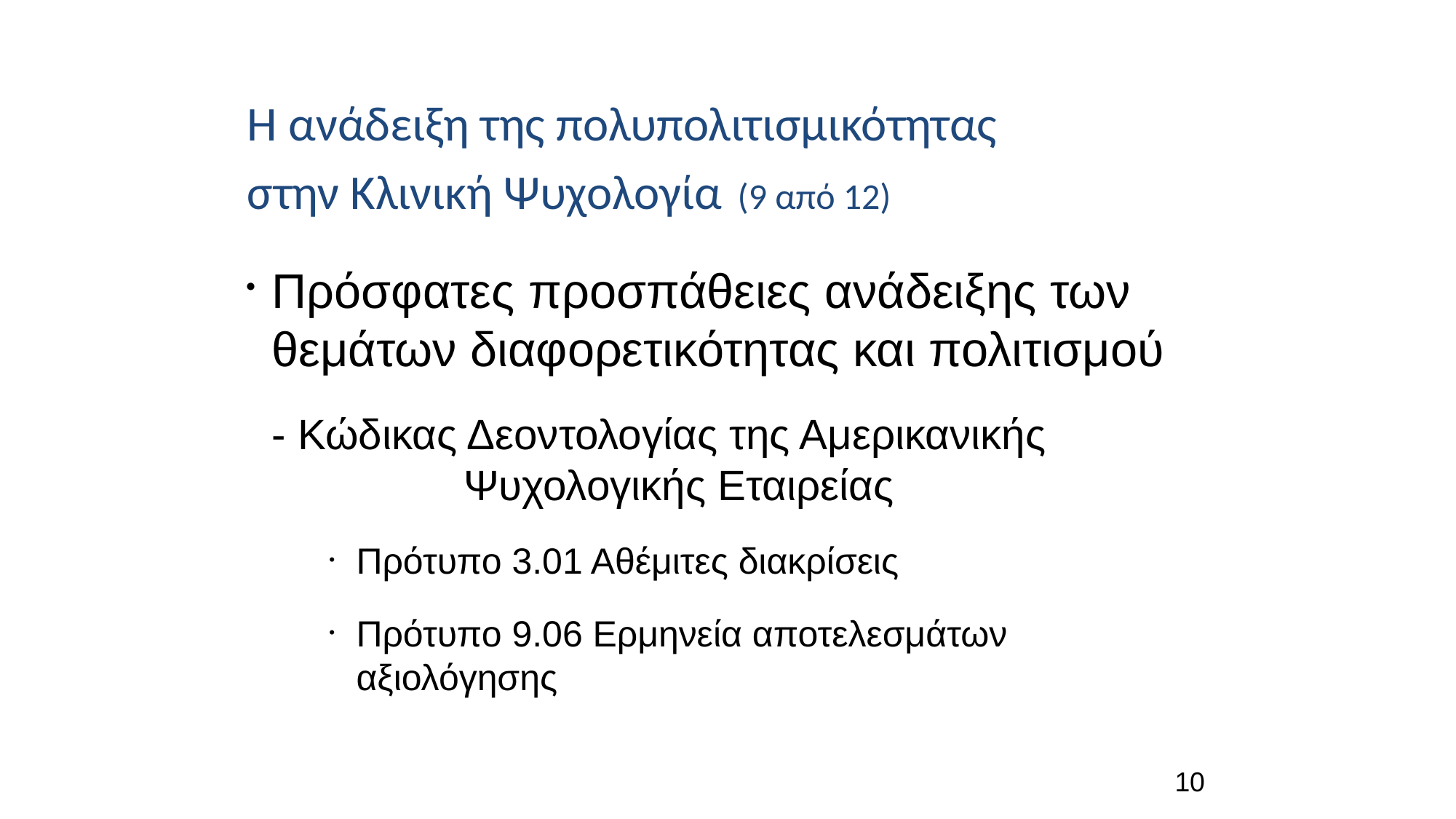

Η ανάδειξη της πολυπολιτισμικότητας             στην Κλινική Ψυχολογία (9 από 12)
Πρόσφατες προσπάθειες ανάδειξης των θεμάτων διαφορετικότητας και πολιτισμού
	- Κώδικας Δεοντολογίας της Αμερικανικής 	       	       Ψυχολογικής Εταιρείας
Πρότυπο 3.01 Αθέμιτες διακρίσεις
Πρότυπο 9.06 Ερμηνεία αποτελεσμάτων αξιολόγησης
10